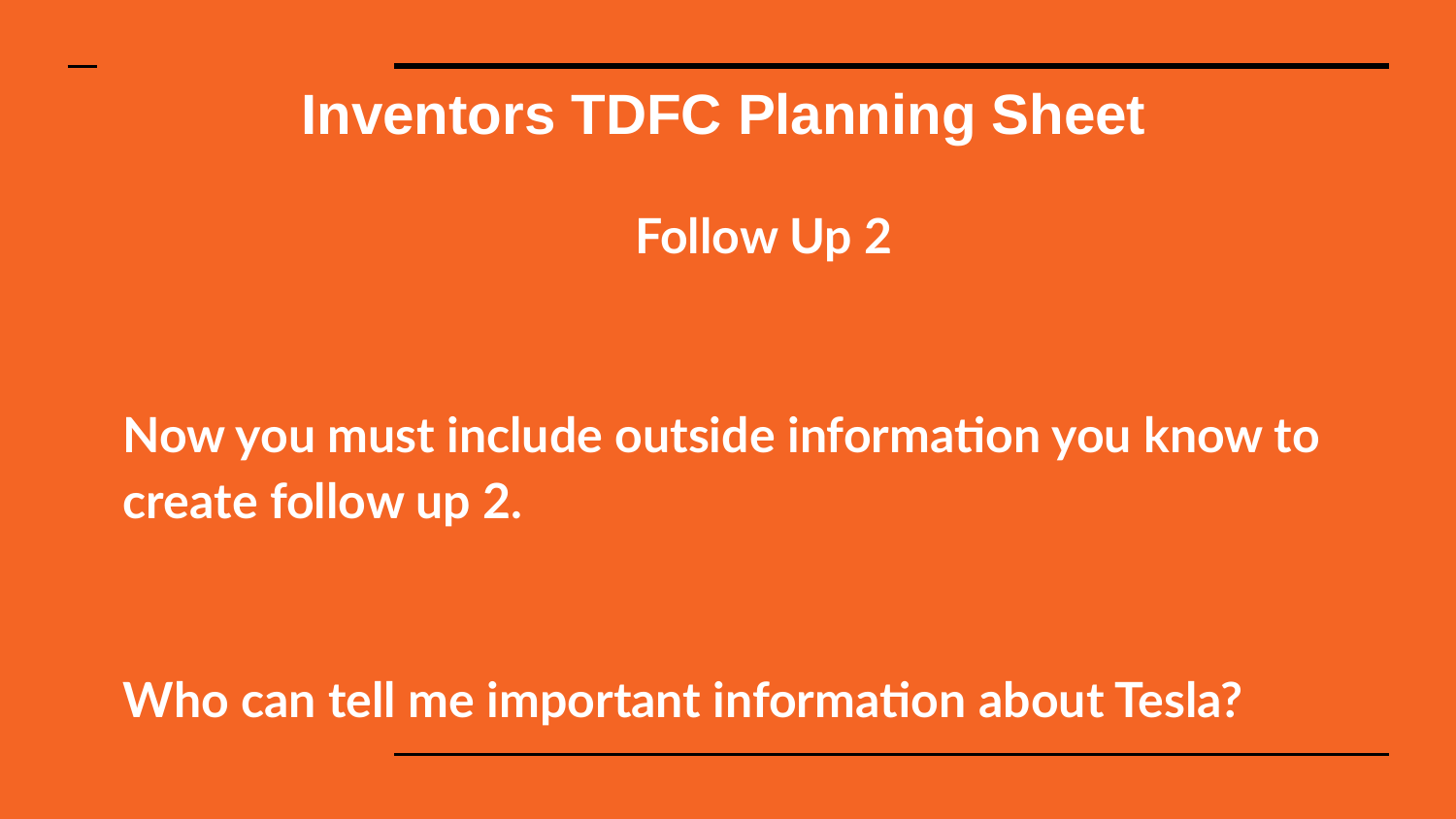

# Inventors TDFC Planning Sheet
Follow Up 2

Now you must include outside information you know to create follow up 2.

Who can tell me important information about Tesla?